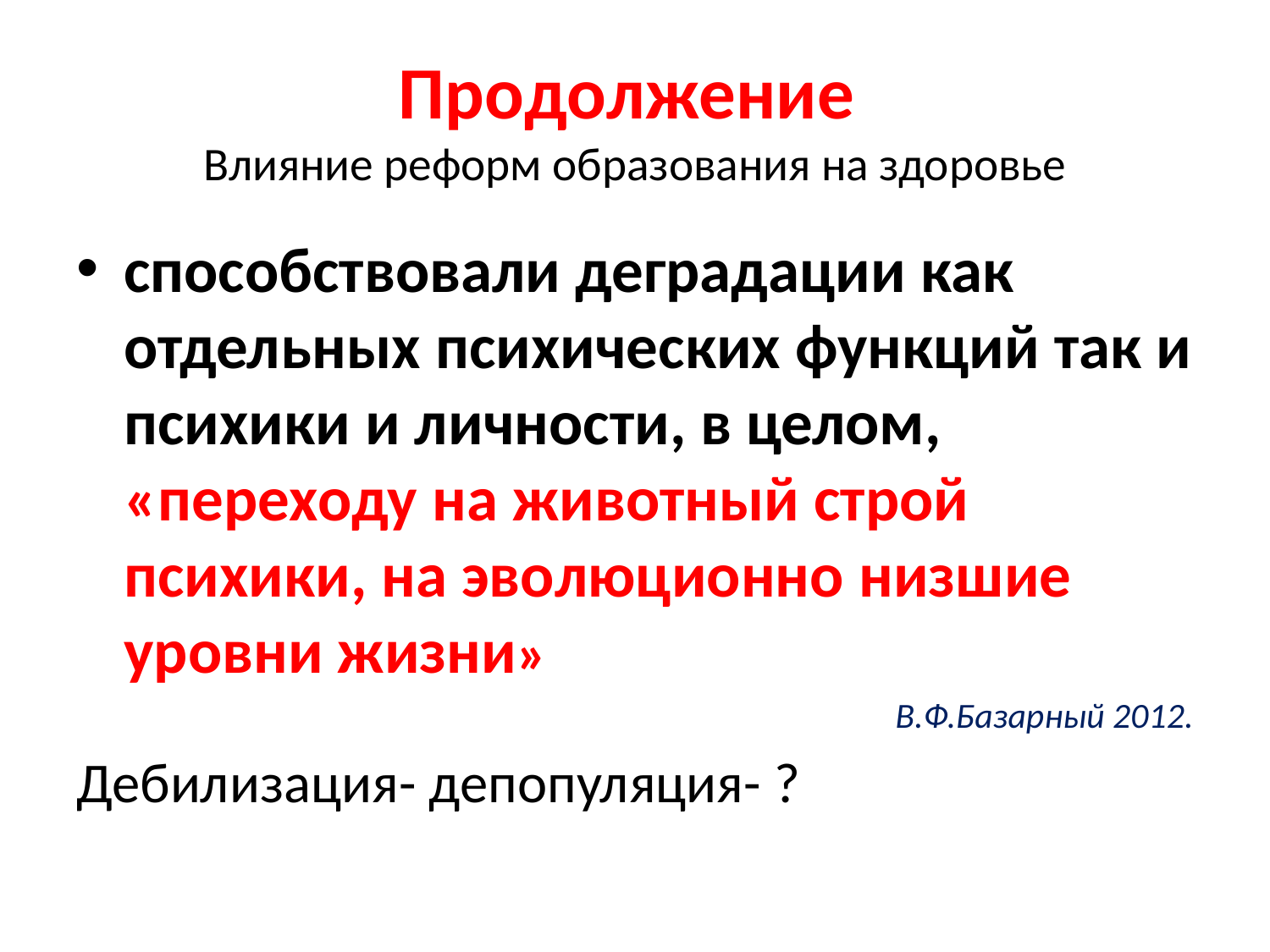

# Продолжение Влияние реформ образования на здоровье
способствовали деградации как отдельных психических функций так и психики и личности, в целом, «переходу на животный строй психики, на эволюционно низшие уровни жизни»
В.Ф.Базарный 2012.
Дебилизация- депопуляция- ?